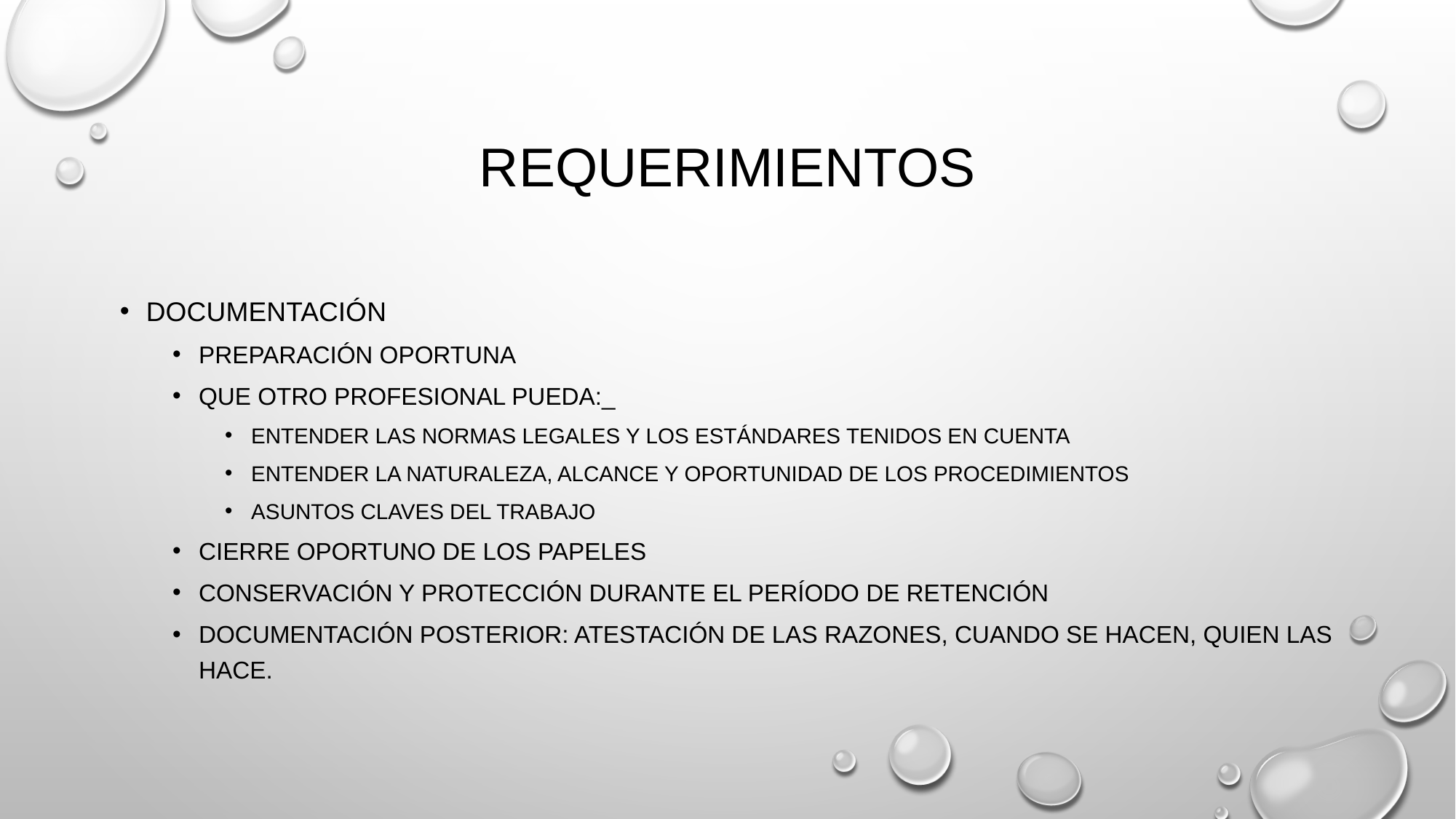

# requerimientos
Documentación
Preparación oportuna
Que otro profesional pueda:_
Entender las normas legales y los estándares tenidos en cuenta
Entender la naturaleza, alcance y oportunidad de los procedimientos
Asuntos claves del trabajo
Cierre oportuno de los papeles
Conservación y protección durante el Período de retención
Documentación posterior: atestación de las razones, cuando se hacen, quien las hace.